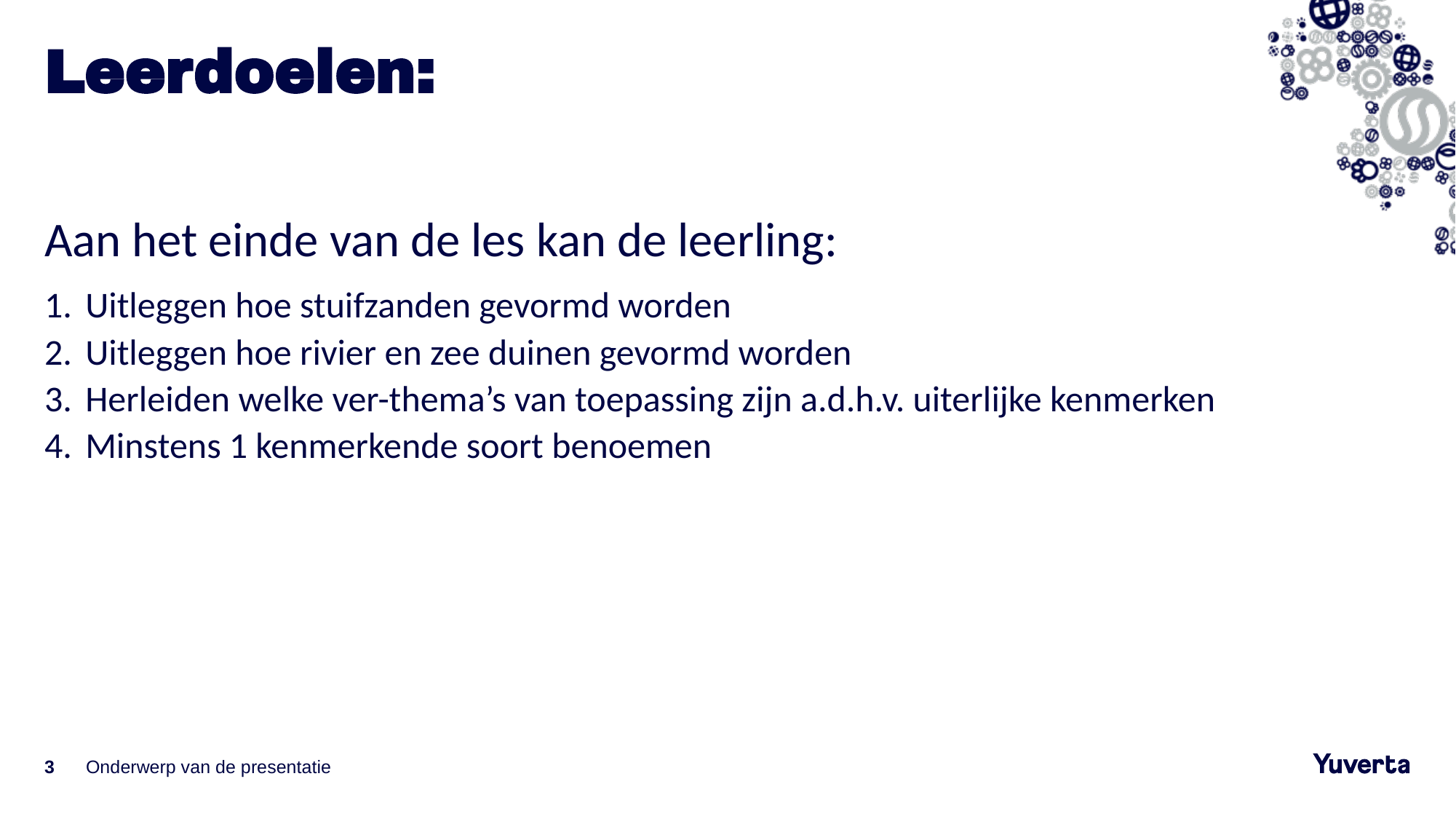

# Leerdoelen:
Aan het einde van de les kan de leerling:
Uitleggen hoe stuifzanden gevormd worden
Uitleggen hoe rivier en zee duinen gevormd worden
Herleiden welke ver-thema’s van toepassing zijn a.d.h.v. uiterlijke kenmerken
Minstens 1 kenmerkende soort benoemen
3
Onderwerp van de presentatie
22-6-2022